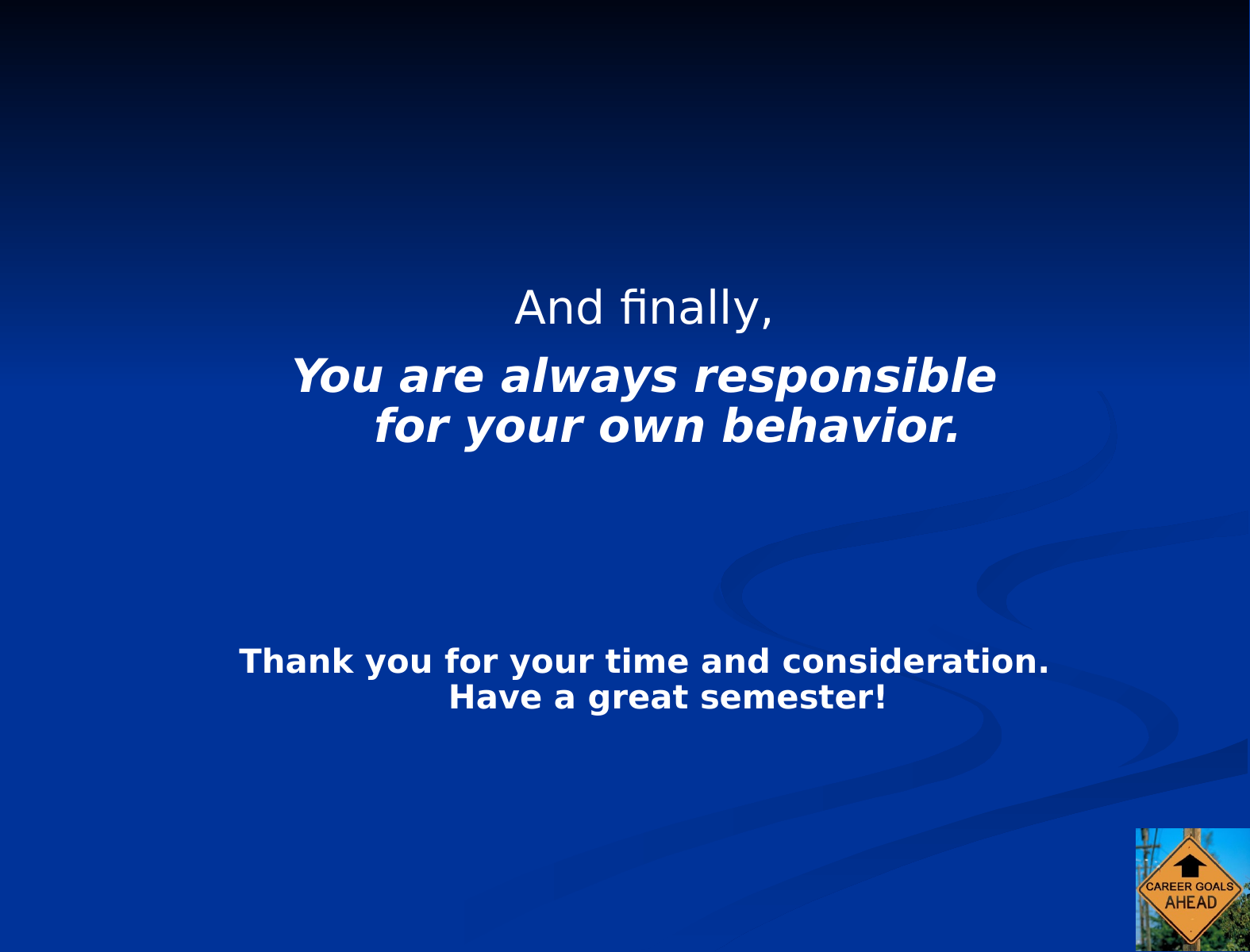

And finally,
You are always responsible
for your own behavior.

Thank you for your time and consideration.
Have a great semester!